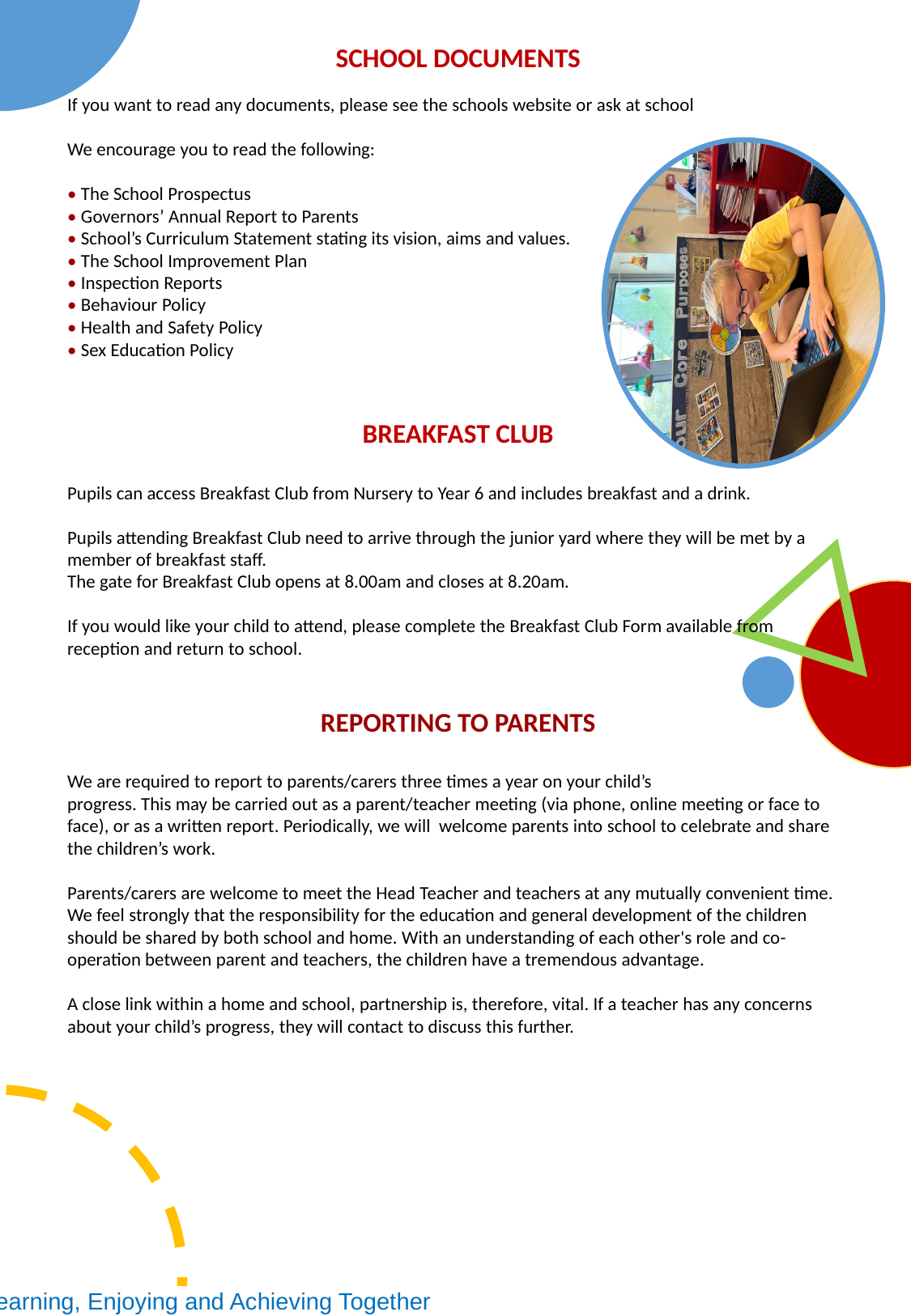

SCHOOL DOCUMENTS

If you want to read any documents, please see the schools website or ask at school

We encourage you to read the following:

• The School Prospectus
• Governors’ Annual Report to Parents
• School’s Curriculum Statement stating its vision, aims and values.
• The School Improvement Plan
• Inspection Reports
• Behaviour Policy
• Health and Safety Policy
• Sex Education Policy

BREAKFAST CLUB

Pupils can access Breakfast Club from Nursery to Year 6 and includes breakfast and a drink.

Pupils attending Breakfast Club need to arrive through the junior yard where they will be met by a member of breakfast staff.
The gate for Breakfast Club opens at 8.00am and closes at 8.20am.

If you would like your child to attend, please complete the Breakfast Club Form available from reception and return to school.

REPORTING TO PARENTS

We are required to report to parents/carers three times a year on your child’s
progress. This may be carried out as a parent/teacher meeting (via phone, online meeting or face to face), or as a written report. Periodically, we will  welcome parents into school to celebrate and share the children’s work.

Parents/carers are welcome to meet the Head Teacher and teachers at any mutually convenient time. We feel strongly that the responsibility for the education and general development of the children should be shared by both school and home. With an understanding of each other's role and co-operation between parent and teachers, the children have a tremendous advantage.

A close link within a home and school, partnership is, therefore, vital. If a teacher has any concerns about your child’s progress, they will contact to discuss this further.

Mon 4 Sept 2023 and *Monday 22 July 2024 will be designated INSET days for all LEA Maintained Schools.

Learning, Enjoying and Achieving Together